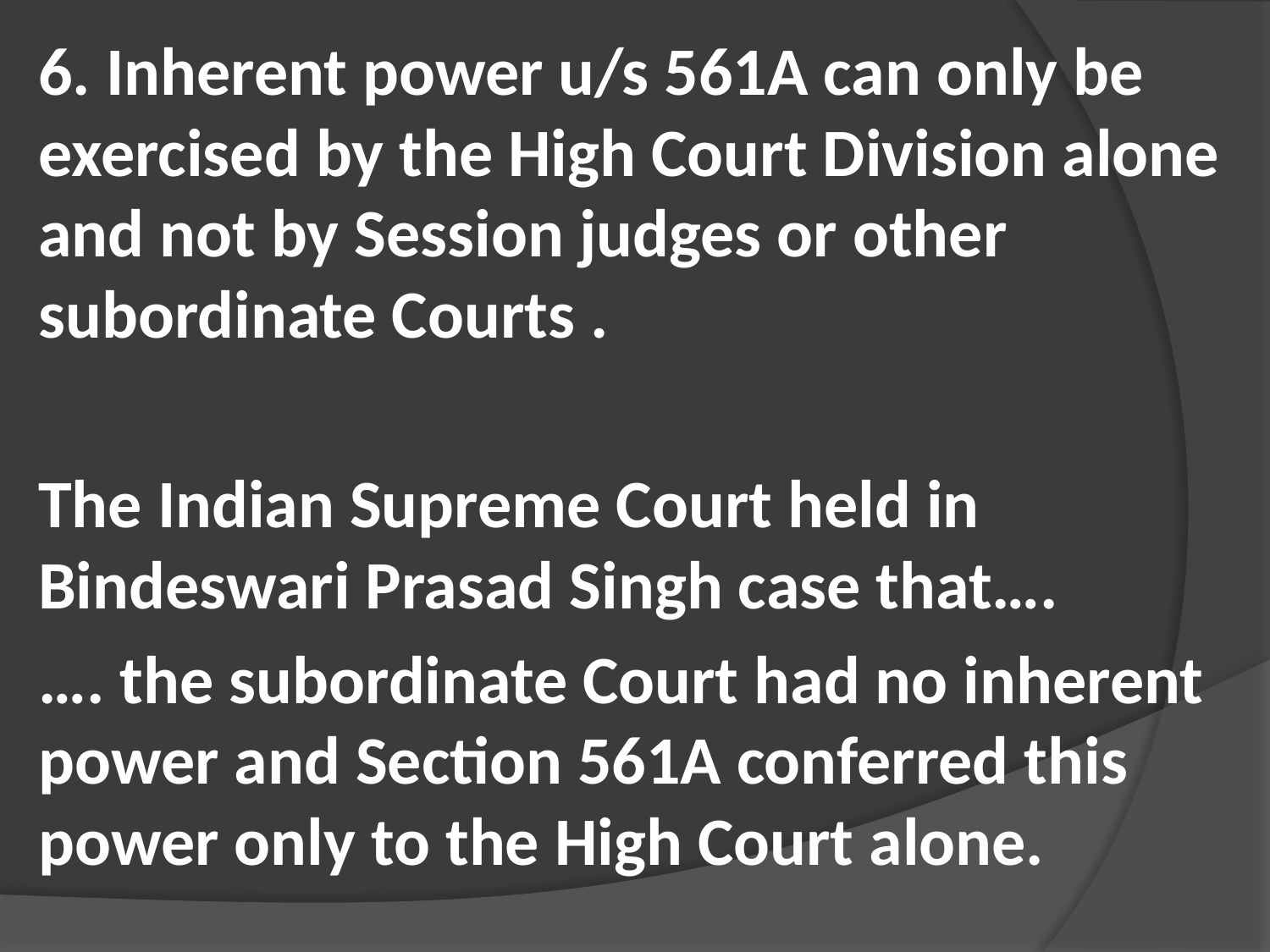

6. Inherent power u/s 561A can only be exercised by the High Court Division alone and not by Session judges or other subordinate Courts .

The Indian Supreme Court held in Bindeswari Prasad Singh case that….
…. the subordinate Court had no inherent power and Section 561A conferred this power only to the High Court alone.